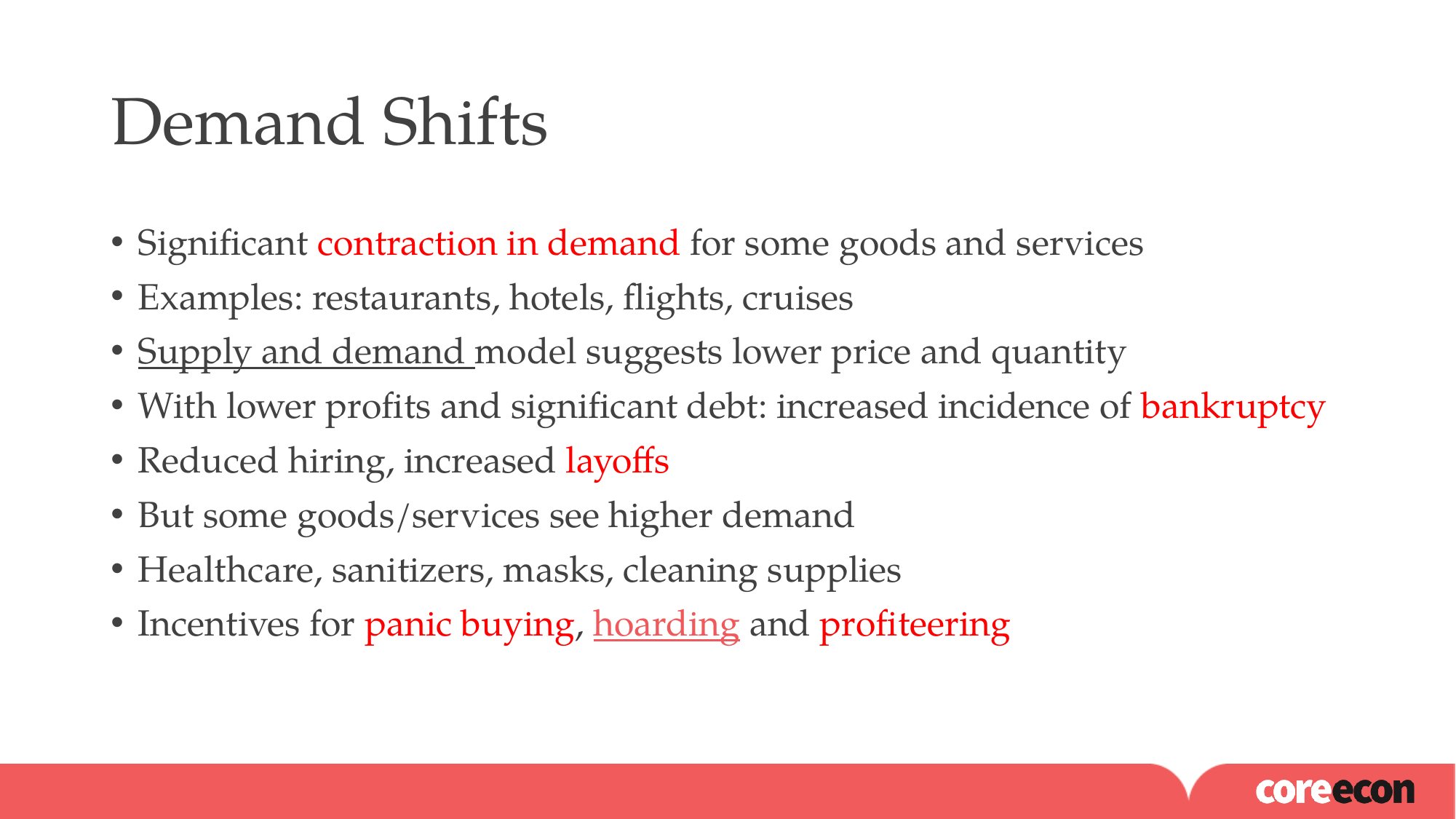

# Demand Shifts
Significant contraction in demand for some goods and services
Examples: restaurants, hotels, flights, cruises
Supply and demand model suggests lower price and quantity
With lower profits and significant debt: increased incidence of bankruptcy
Reduced hiring, increased layoffs
But some goods/services see higher demand
Healthcare, sanitizers, masks, cleaning supplies
Incentives for panic buying, hoarding and profiteering